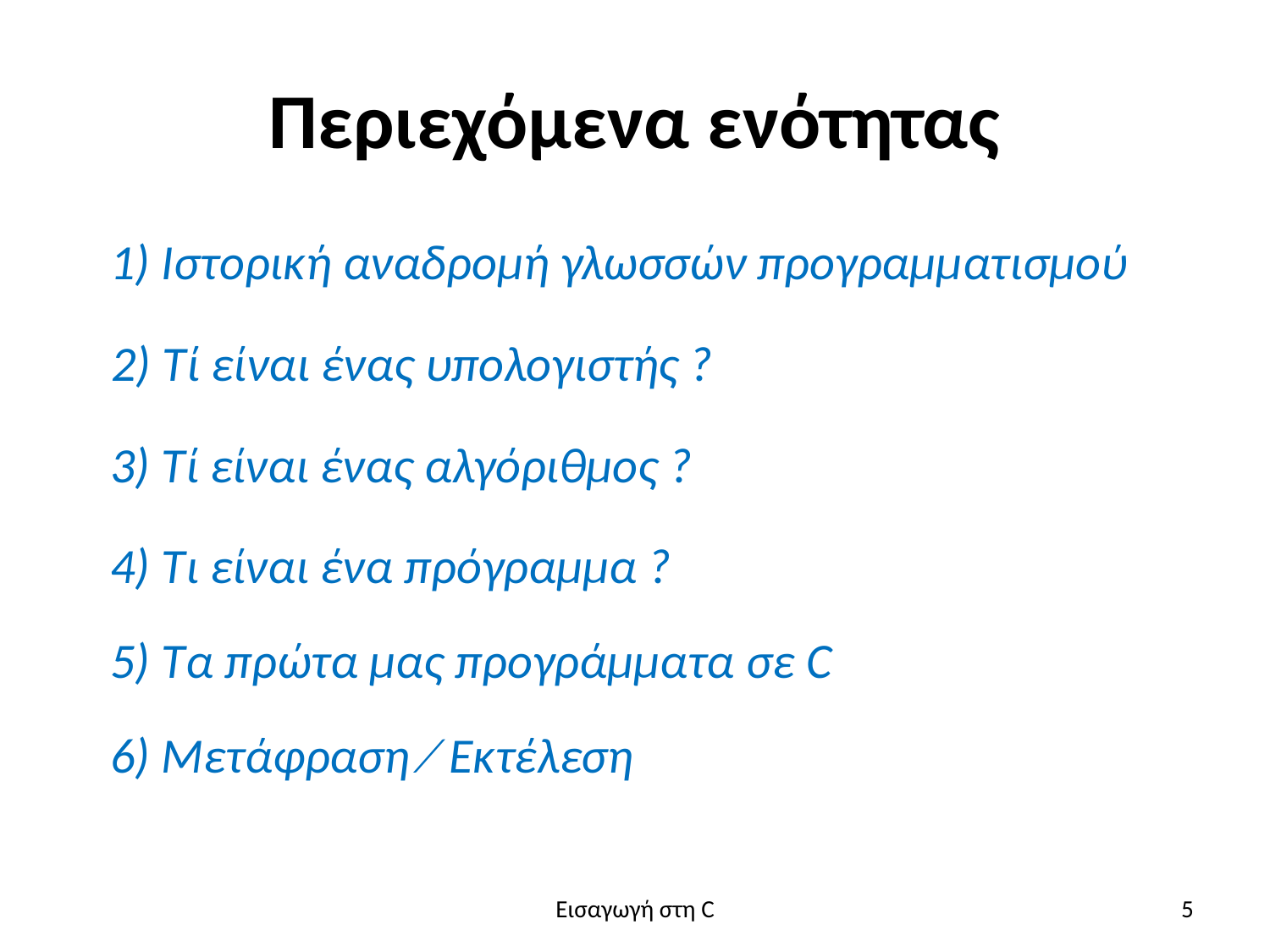

# Περιεχόμενα ενότητας
1) Ιστορική αναδρομή γλωσσών προγραμματισμού
2) Τί είναι ένας υπολογιστής ?
3) Τί είναι ένας αλγόριθμος ?
4) Τι είναι ένα πρόγραμμα ?
5) Τα πρώτα μας προγράμματα σε C
6) Μετάφραση ⁄ Εκτέλεση
Εισαγωγή στη C
5